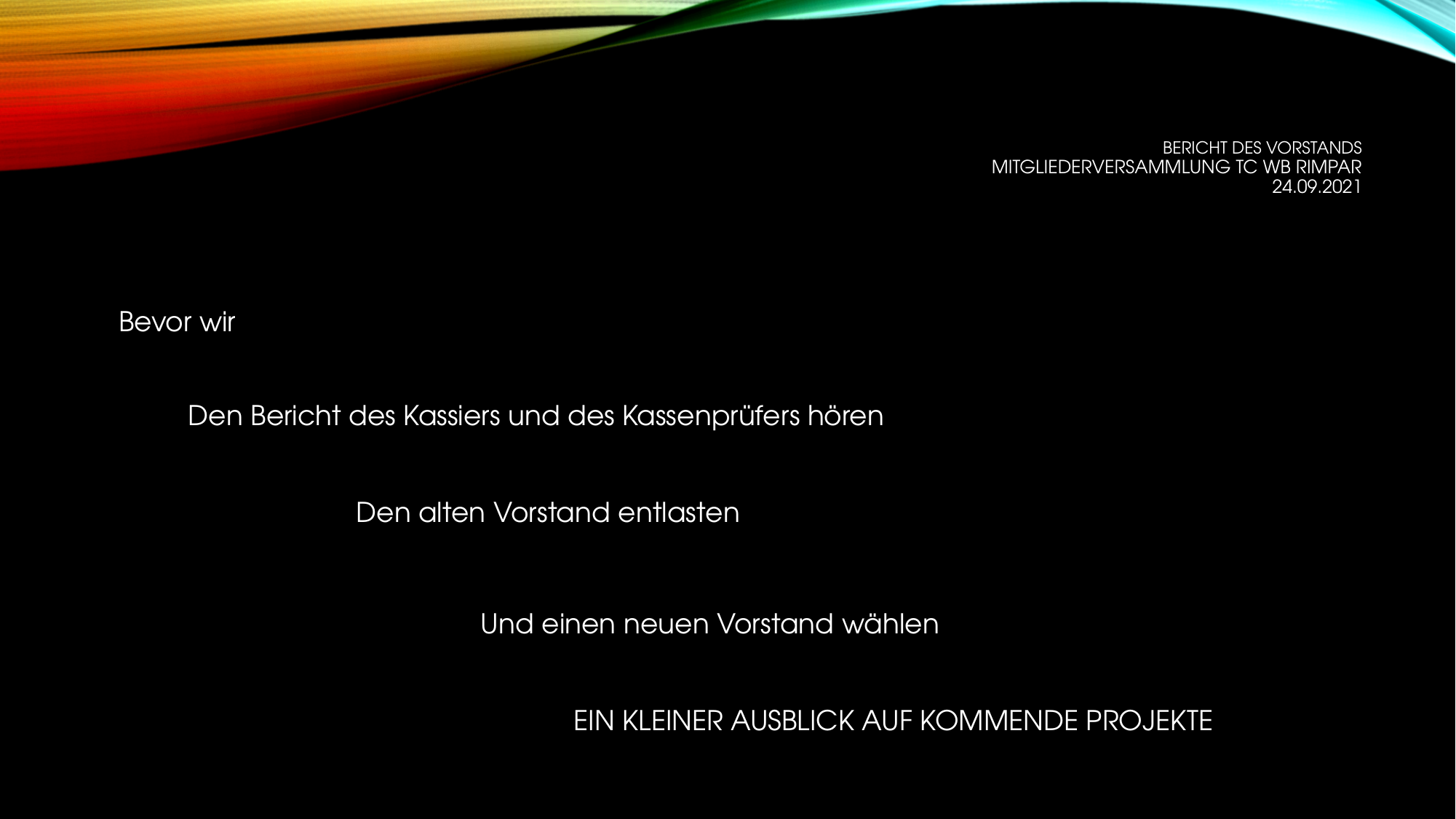

# Bericht des vorstands mitgliederversammlung tc wb rimpar 24.09.2021
Bevor wir

Den Bericht des Kassiers und des Kassenprüfers hören

Den alten Vorstand entlasten
Und einen neuen Vorstand wählen
EIN KLEINER AUSBLICK AUF KOMMENDE PROJEKTE